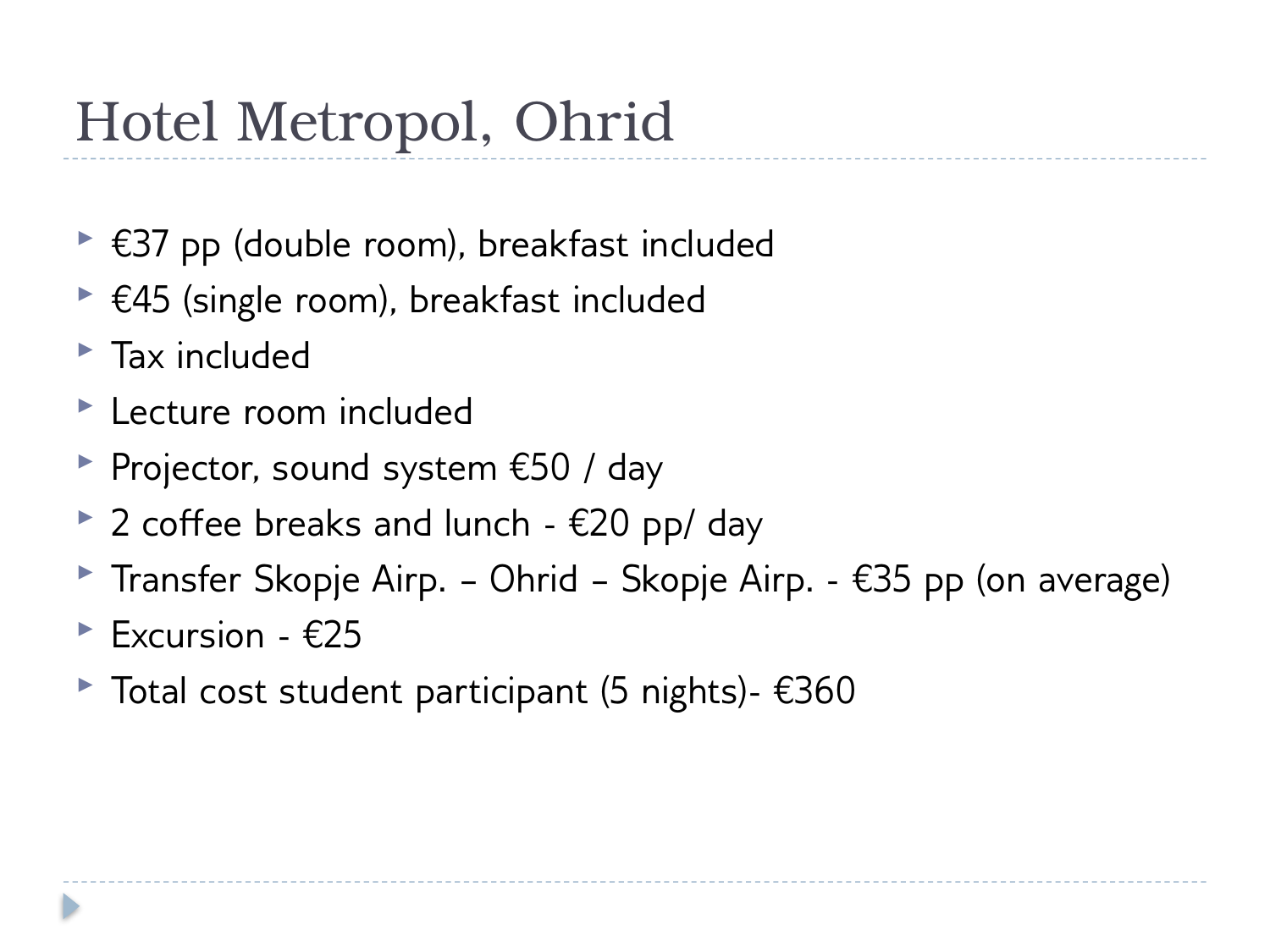

# Hotel Metropol, Ohrid
€37 pp (double room), breakfast included
€45 (single room), breakfast included
Tax included
Lecture room included
Projector, sound system €50 / day
2 coffee breaks and lunch - €20 pp/ day
Transfer Skopje Airp. – Ohrid – Skopje Airp. - €35 pp (on average)
Excursion - €25
Total cost student participant (5 nights)- €360